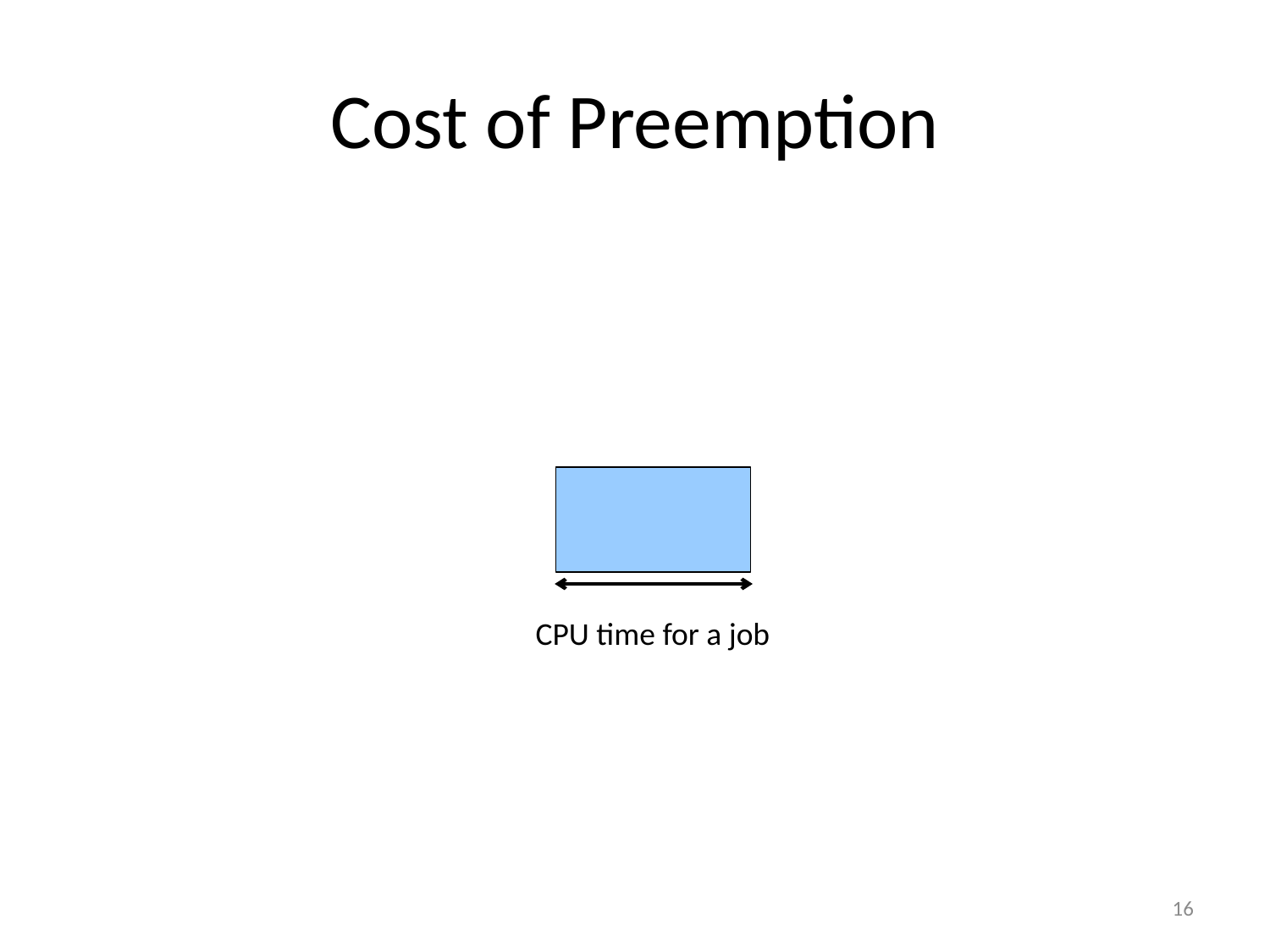

# Cost of Preemption

CPU time for a job
16